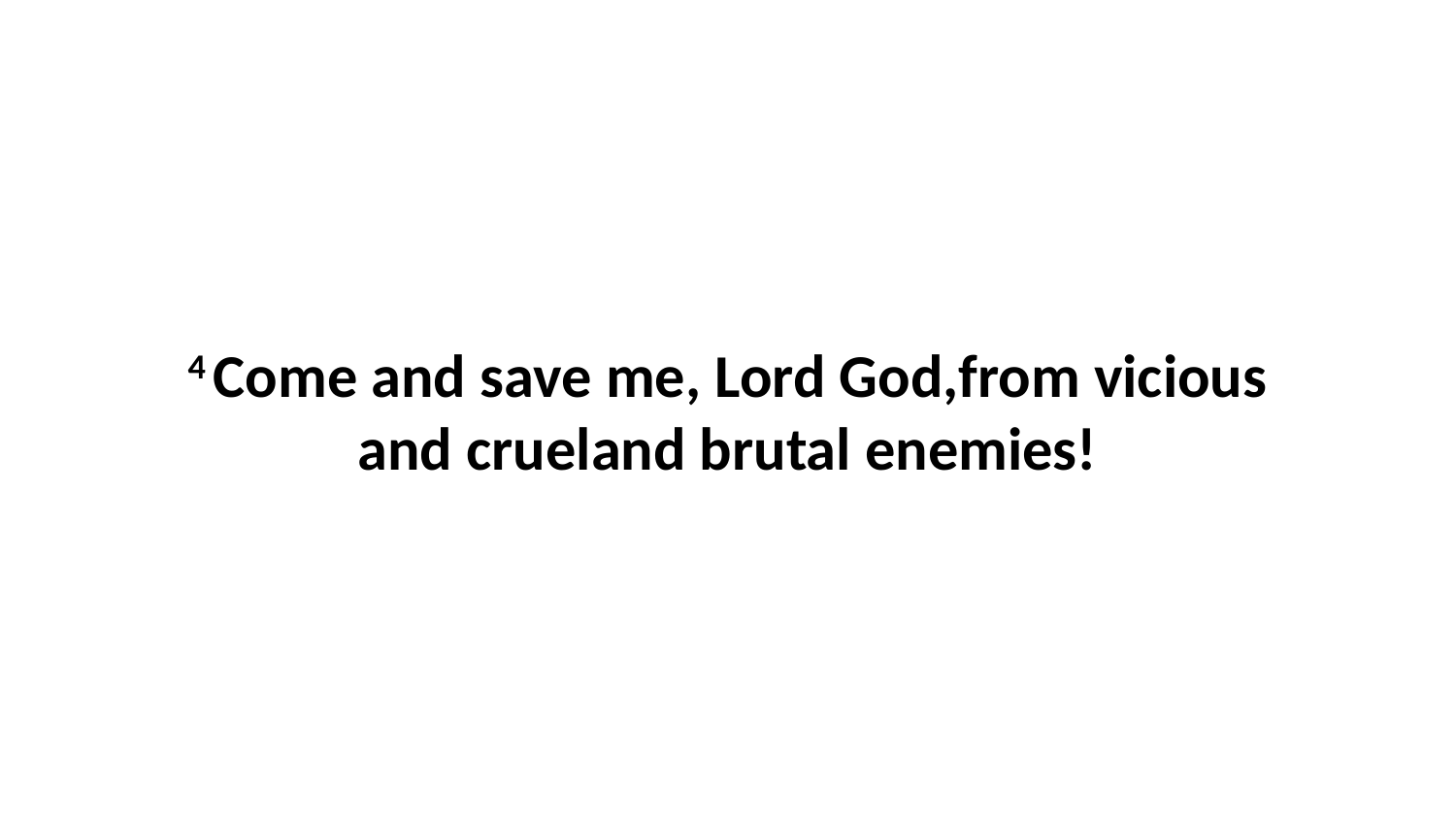

4 Come and save me, Lord God,from vicious and crueland brutal enemies!